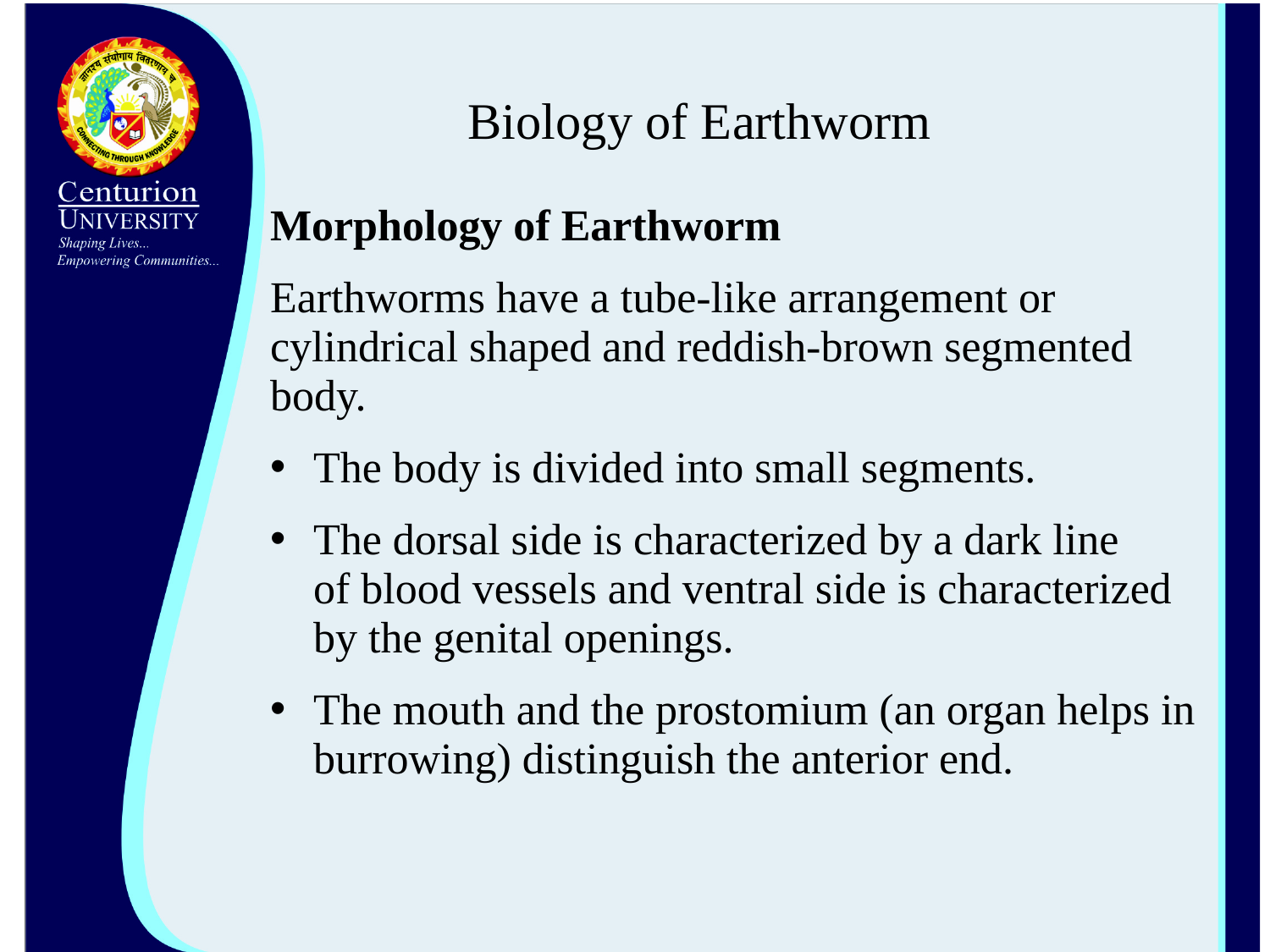

# Biology of Earthworm
Morphology of Earthworm
Earthworms have a tube-like arrangement or cylindrical shaped and reddish-brown segmented body.
The body is divided into small segments.
The dorsal side is characterized by a dark line of blood vessels and ventral side is characterized by the genital openings.
The mouth and the prostomium (an organ helps in burrowing) distinguish the anterior end.